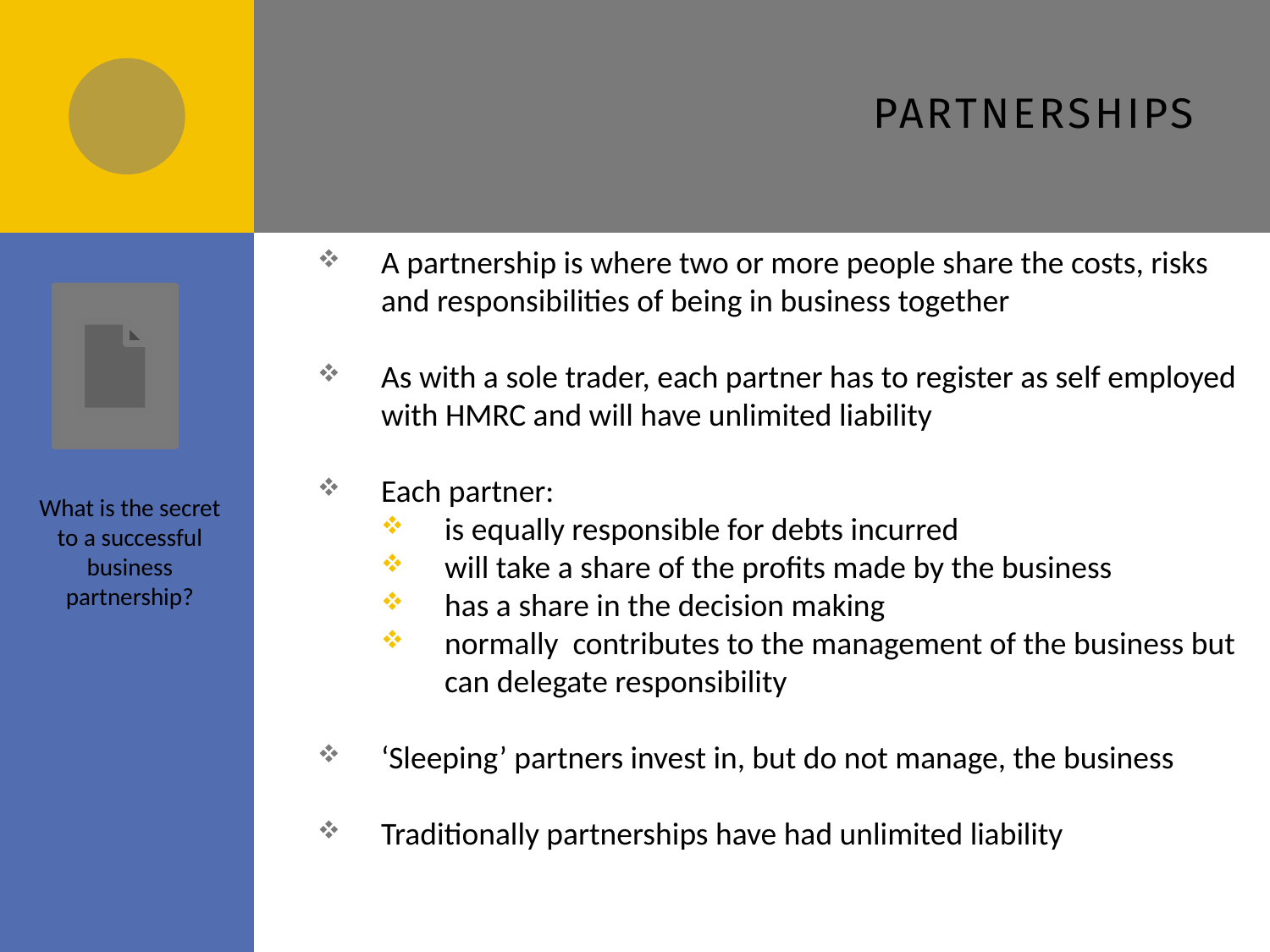

# Partnerships
A partnership is where two or more people share the costs, risks and responsibilities of being in business together

As with a sole trader, each partner has to register as self employed with HMRC and will have unlimited liability

Each partner:
is equally responsible for debts incurred
will take a share of the profits made by the business
has a share in the decision making
normally  contributes to the management of the business but can delegate responsibility

‘Sleeping’ partners invest in, but do not manage, the business

Traditionally partnerships have had unlimited liability

What is the secret to a successful business partnership?